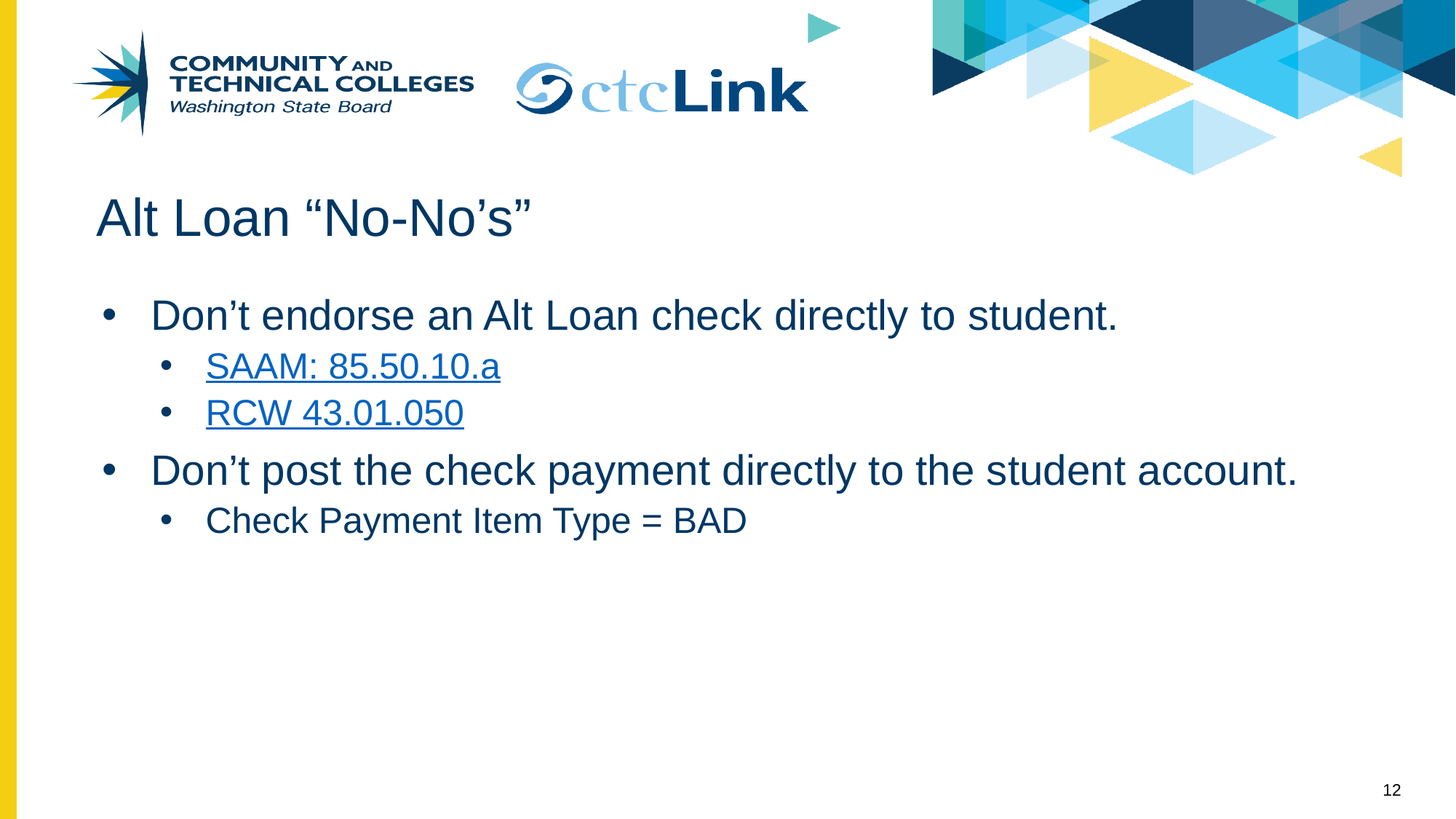

# Alt Loan “No-No’s”
Don’t endorse an Alt Loan check directly to student.
SAAM: 85.50.10.a
RCW 43.01.050
Don’t post the check payment directly to the student account.
Check Payment Item Type = BAD
12